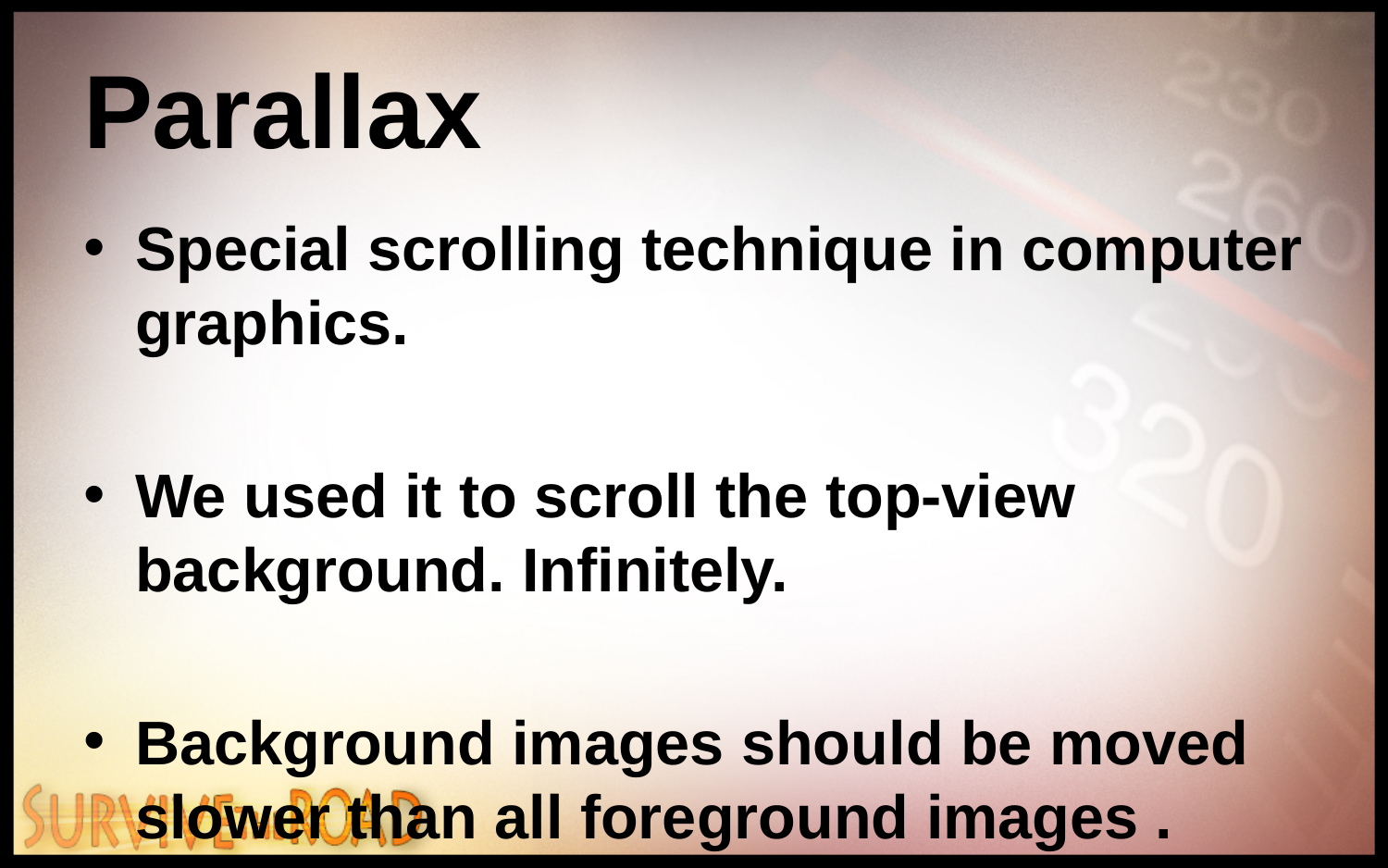

# Parallax
Special scrolling technique in computer graphics.

We used it to scroll the top-view background. Infinitely.

Background images should be moved slower than all foreground images .